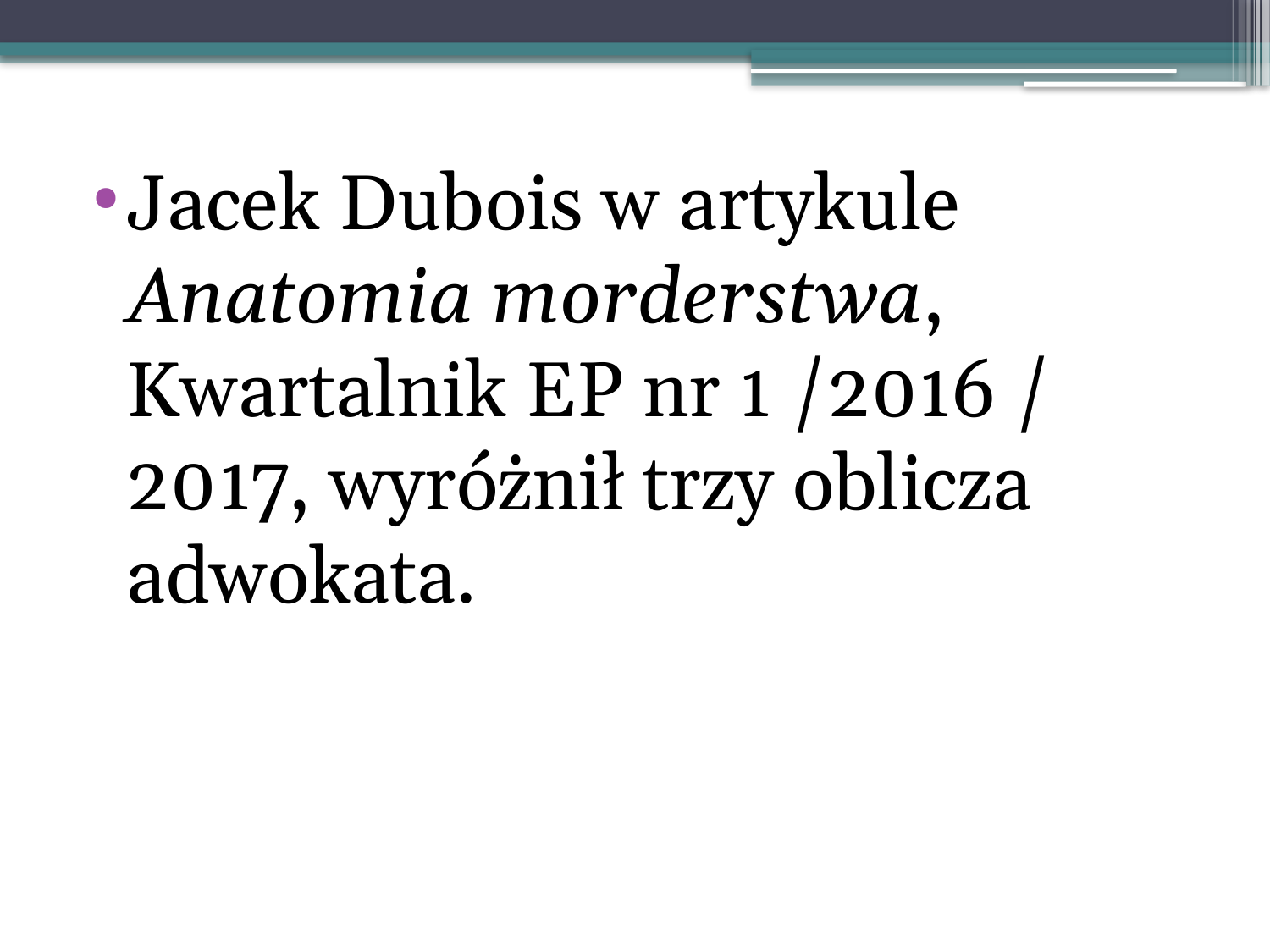

Jacek Dubois w artykule Anatomia morderstwa, Kwartalnik EP nr 1 /2016 / 2017, wyróżnił trzy oblicza adwokata.